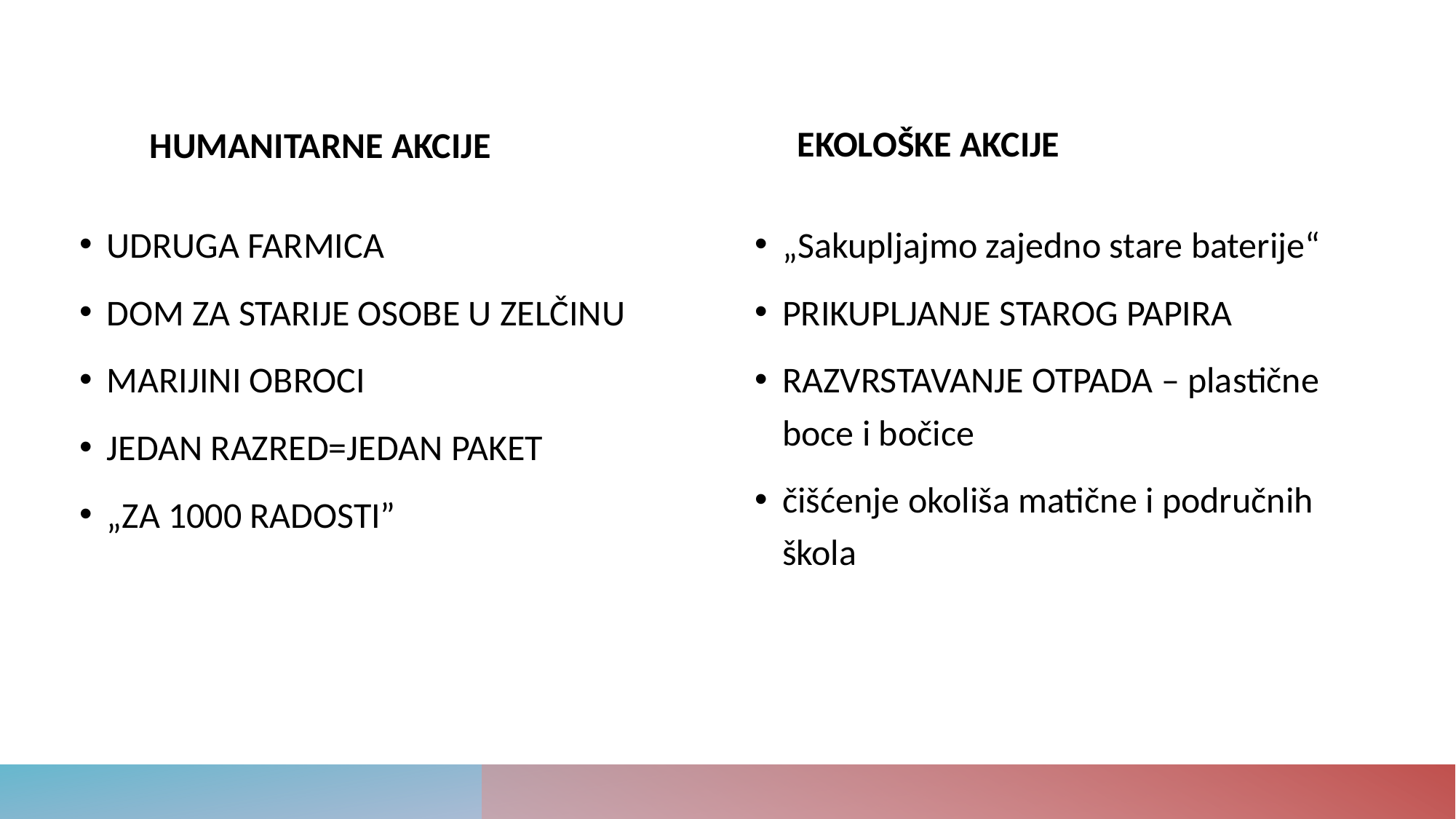

EKOLOŠKE AKCIJE
HUMANITARNE AKCIJE
UDRUGA FARMICA
DOM ZA STARIJE OSOBE U ZELČINU
MARIJINI OBROCI
JEDAN RAZRED=JEDAN PAKET
„ZA 1000 RADOSTI”
„Sakupljajmo zajedno stare baterije“
PRIKUPLJANJE STAROG PAPIRA
RAZVRSTAVANJE OTPADA – plastične boce i bočice
čišćenje okoliša matične i područnih škola